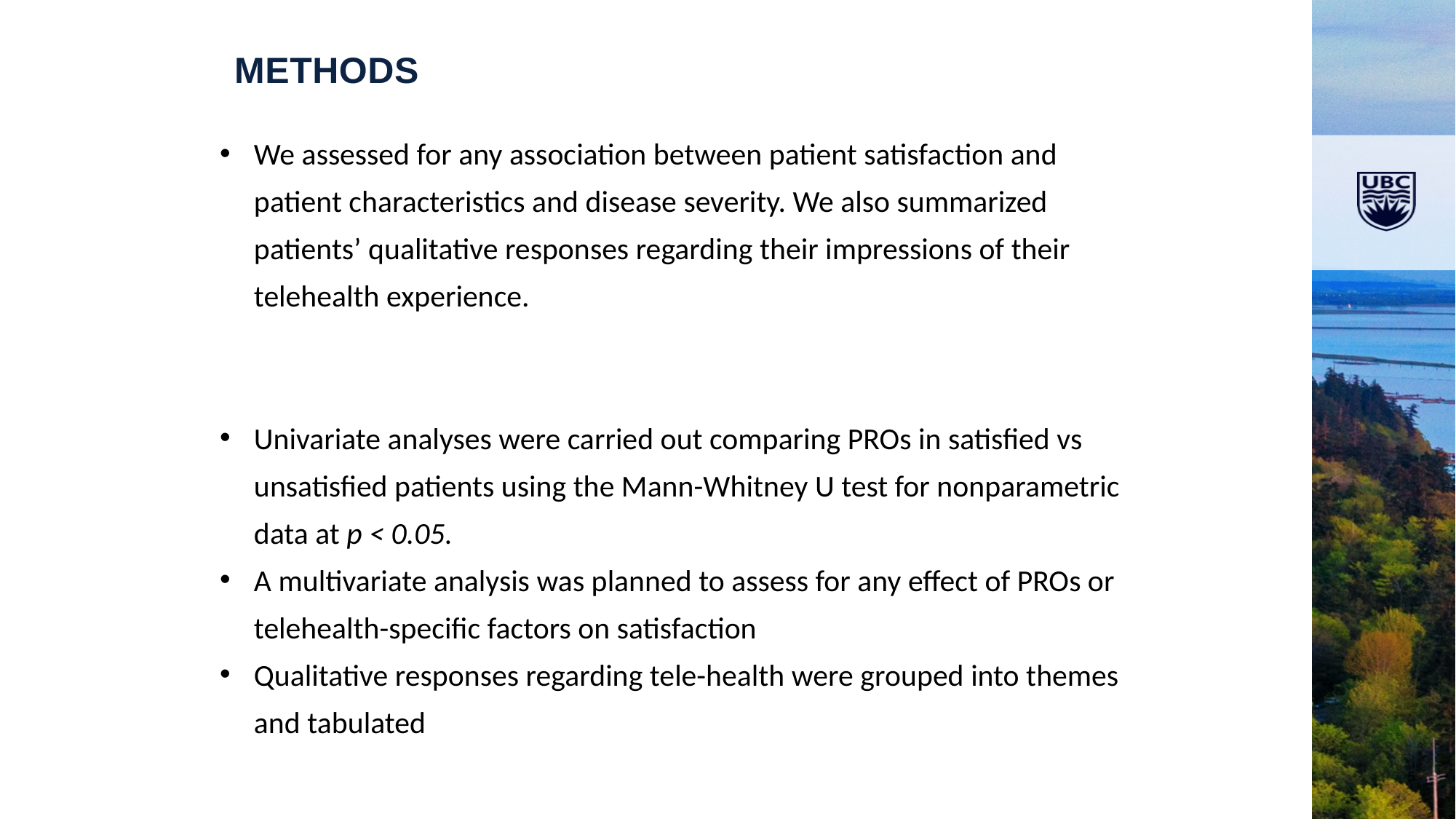

Methods

We assessed for any association between patient satisfaction and patient characteristics and disease severity. We also summarized patients’ qualitative responses regarding their impressions of their telehealth experience.

Univariate analyses were carried out comparing PROs in satisfied vs unsatisfied patients using the Mann-Whitney U test for nonparametric data at p < 0.05.
A multivariate analysis was planned to assess for any effect of PROs or telehealth-specific factors on satisfaction
Qualitative responses regarding tele-health were grouped into themes and tabulated